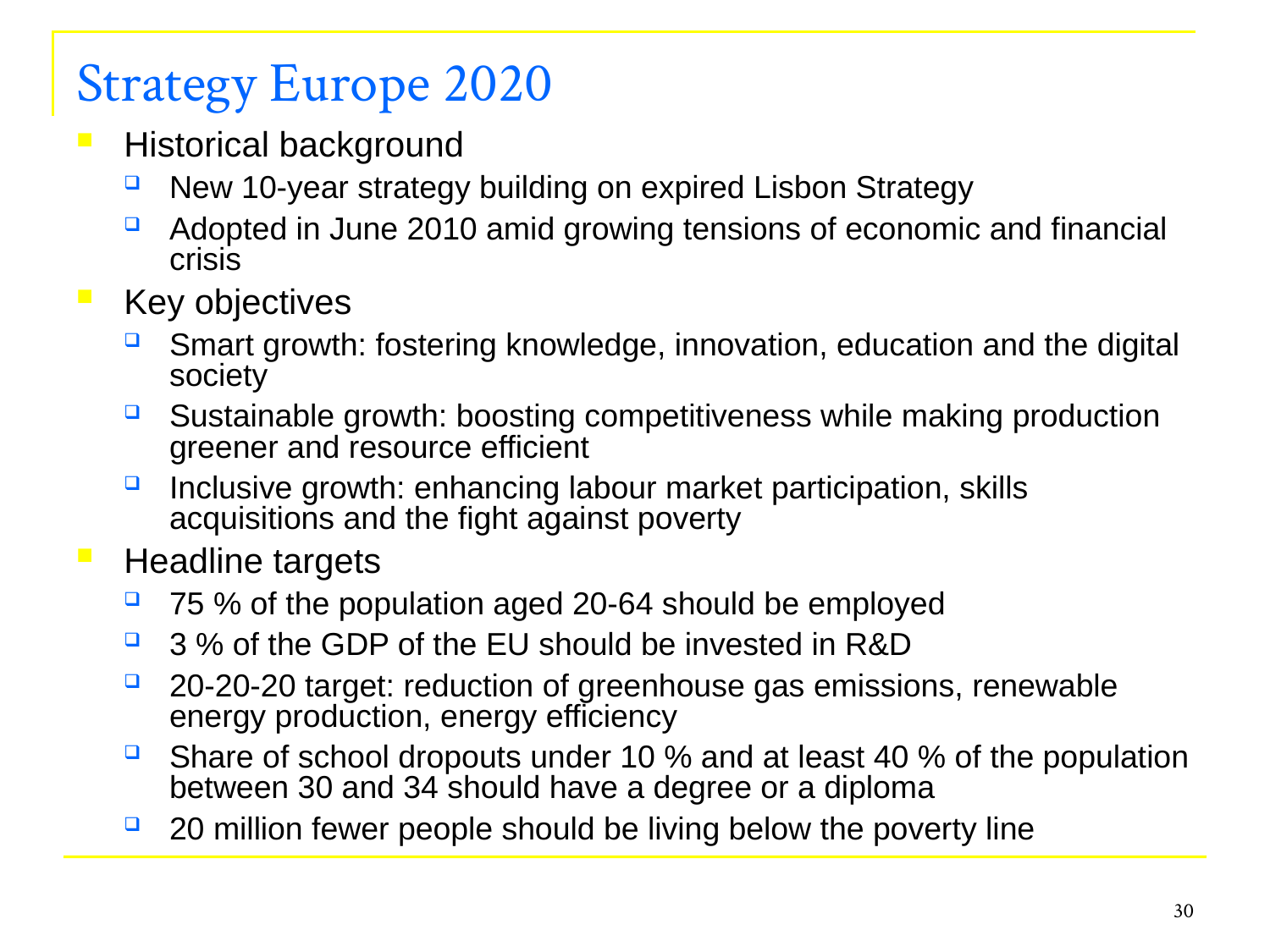

Strategy Europe 2020
Historical background
New 10-year strategy building on expired Lisbon Strategy
Adopted in June 2010 amid growing tensions of economic and financial crisis
Key objectives
Smart growth: fostering knowledge, innovation, education and the digital society
Sustainable growth: boosting competitiveness while making production greener and resource efficient
Inclusive growth: enhancing labour market participation, skills acquisitions and the fight against poverty
Headline targets
75 % of the population aged 20-64 should be employed
3 % of the GDP of the EU should be invested in R&D
20-20-20 target: reduction of greenhouse gas emissions, renewable energy production, energy efficiency
Share of school dropouts under 10 % and at least 40 % of the population between 30 and 34 should have a degree or a diploma
20 million fewer people should be living below the poverty line
30